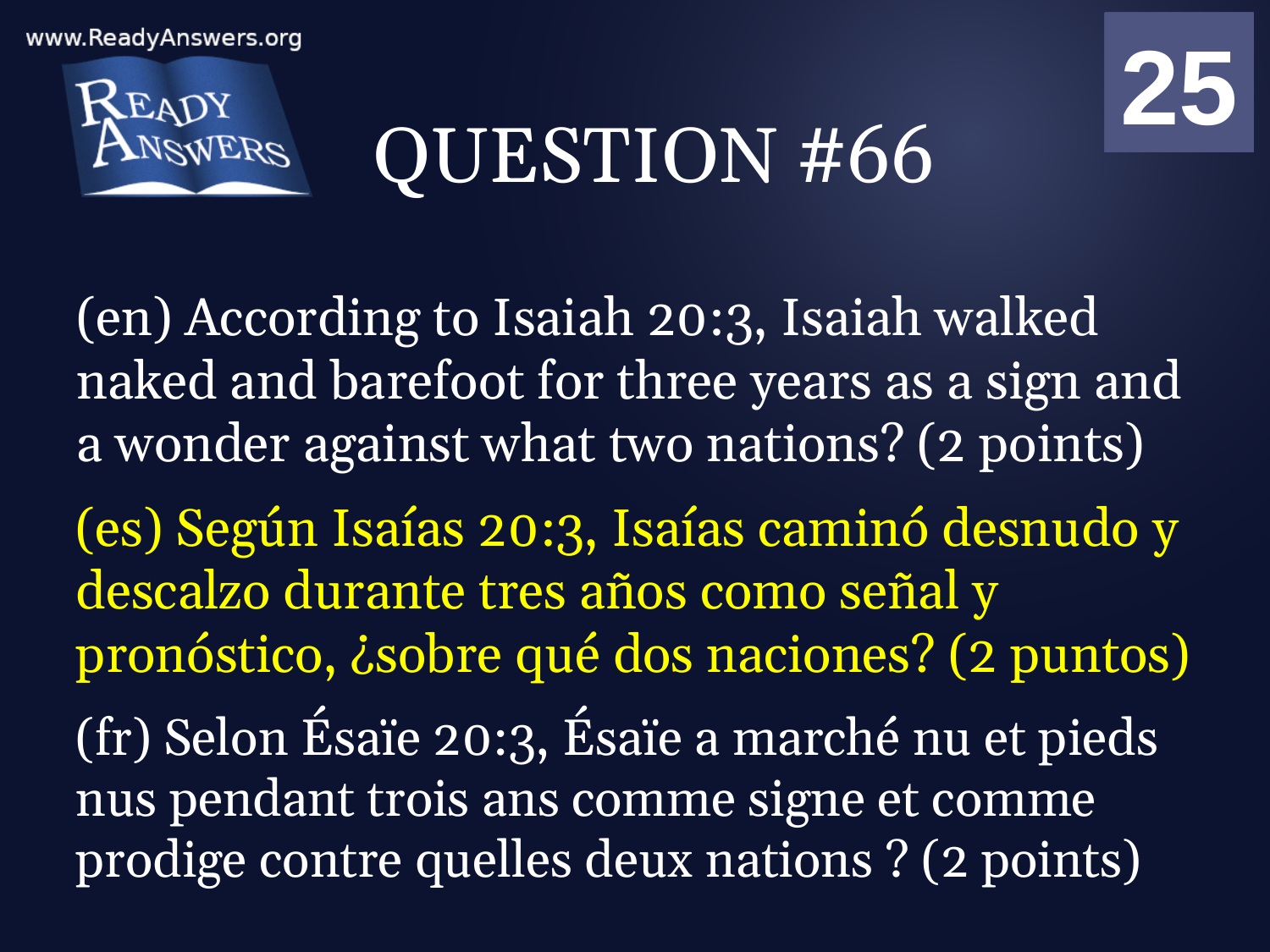

01
02
03
04
05
06
07
08
09
10
11
12
13
14
15
16
17
18
19
20
21
22
23
24
25
00
# QUESTION #66
(en) According to Isaiah 20:3, Isaiah walked naked and barefoot for three years as a sign and a wonder against what two nations? (2 points)
(es) Según Isaías 20:3, Isaías caminó desnudo y descalzo durante tres años como señal y pronóstico, ¿sobre qué dos naciones? (2 puntos)
(fr) Selon Ésaïe 20:3, Ésaïe a marché nu et pieds nus pendant trois ans comme signe et comme prodige contre quelles deux nations ? (2 points)